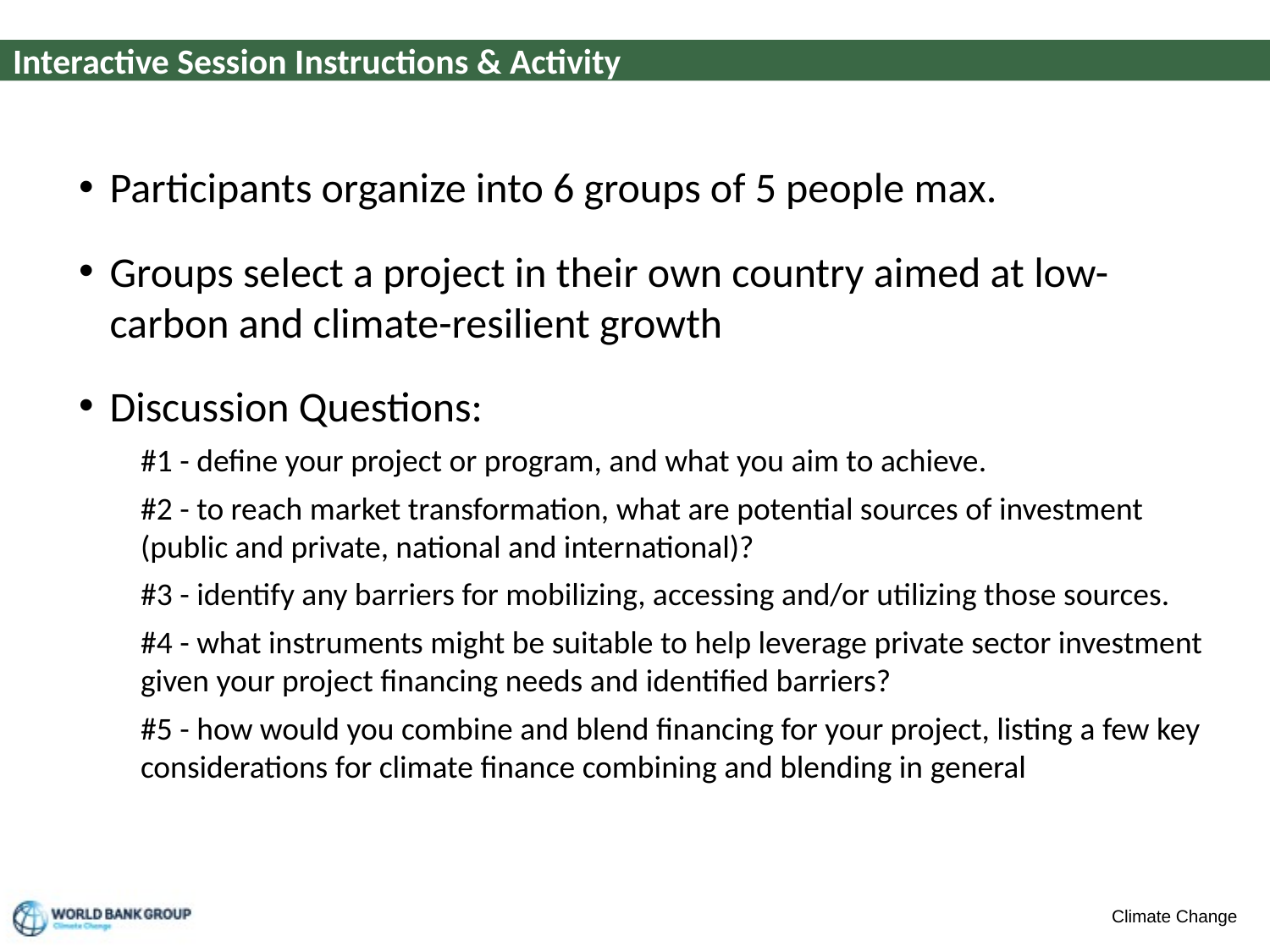

# Interactive Session Instructions & Activity

Participants organize into 6 groups of 5 people max.

Groups select a project in their own country aimed at low-carbon and climate-resilient growth

Discussion Questions:
#1 - define your project or program, and what you aim to achieve.
#2 - to reach market transformation, what are potential sources of investment (public and private, national and international)?
#3 - identify any barriers for mobilizing, accessing and/or utilizing those sources.
#4 - what instruments might be suitable to help leverage private sector investment given your project financing needs and identified barriers?
#5 - how would you combine and blend financing for your project, listing a few key considerations for climate finance combining and blending in general